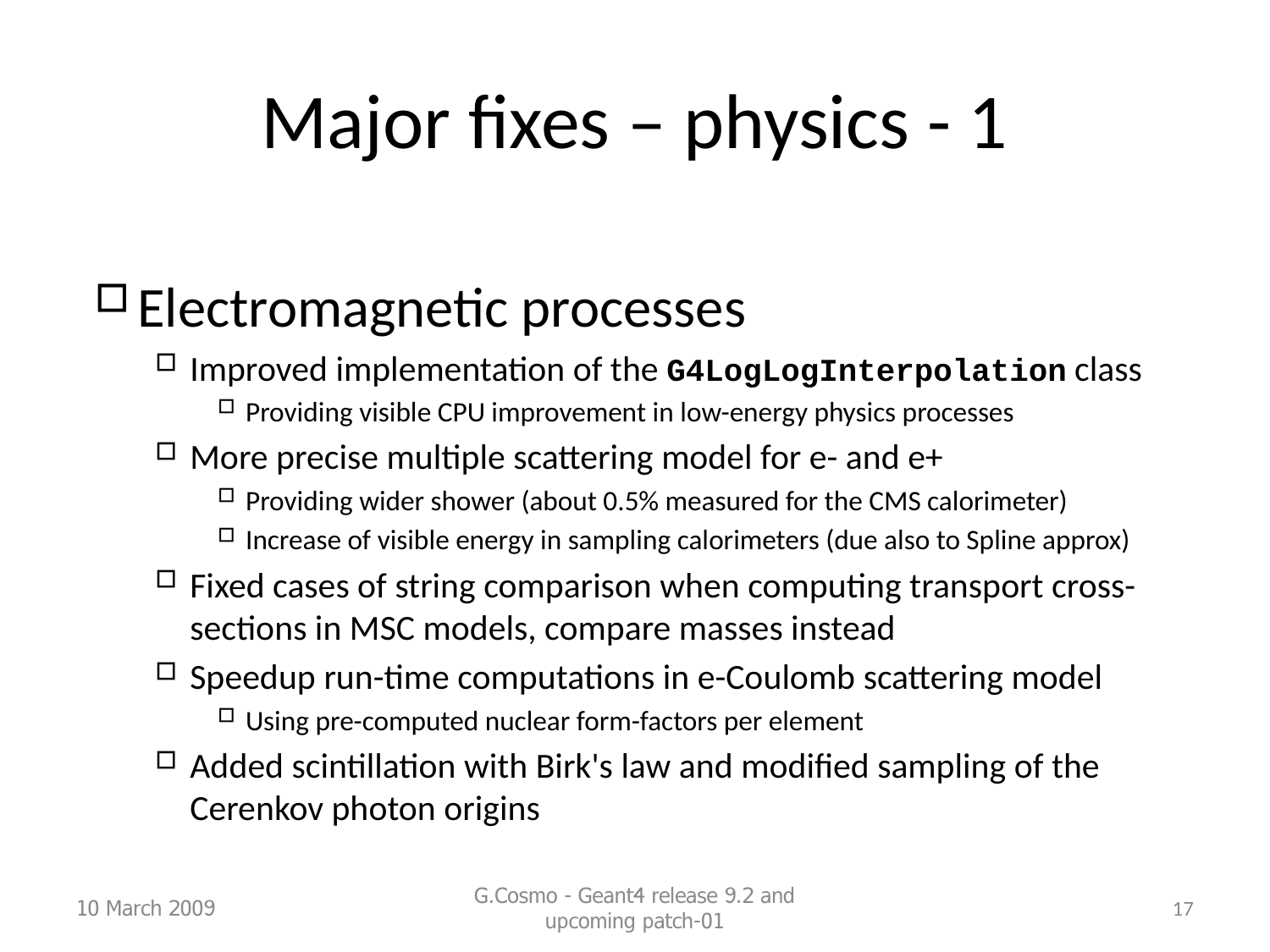

# Major fixes – physics - 1
Electromagnetic processes
Improved implementation of the G4LogLogInterpolation class
Providing visible CPU improvement in low-energy physics processes
More precise multiple scattering model for e- and e+
Providing wider shower (about 0.5% measured for the CMS calorimeter)
Increase of visible energy in sampling calorimeters (due also to Spline approx)
Fixed cases of string comparison when computing transport cross-sections in MSC models, compare masses instead
Speedup run-time computations in e-Coulomb scattering model
Using pre-computed nuclear form-factors per element
Added scintillation with Birk's law and modified sampling of the Cerenkov photon origins
10 March 2009
G.Cosmo - Geant4 release 9.2 and upcoming patch-01
17